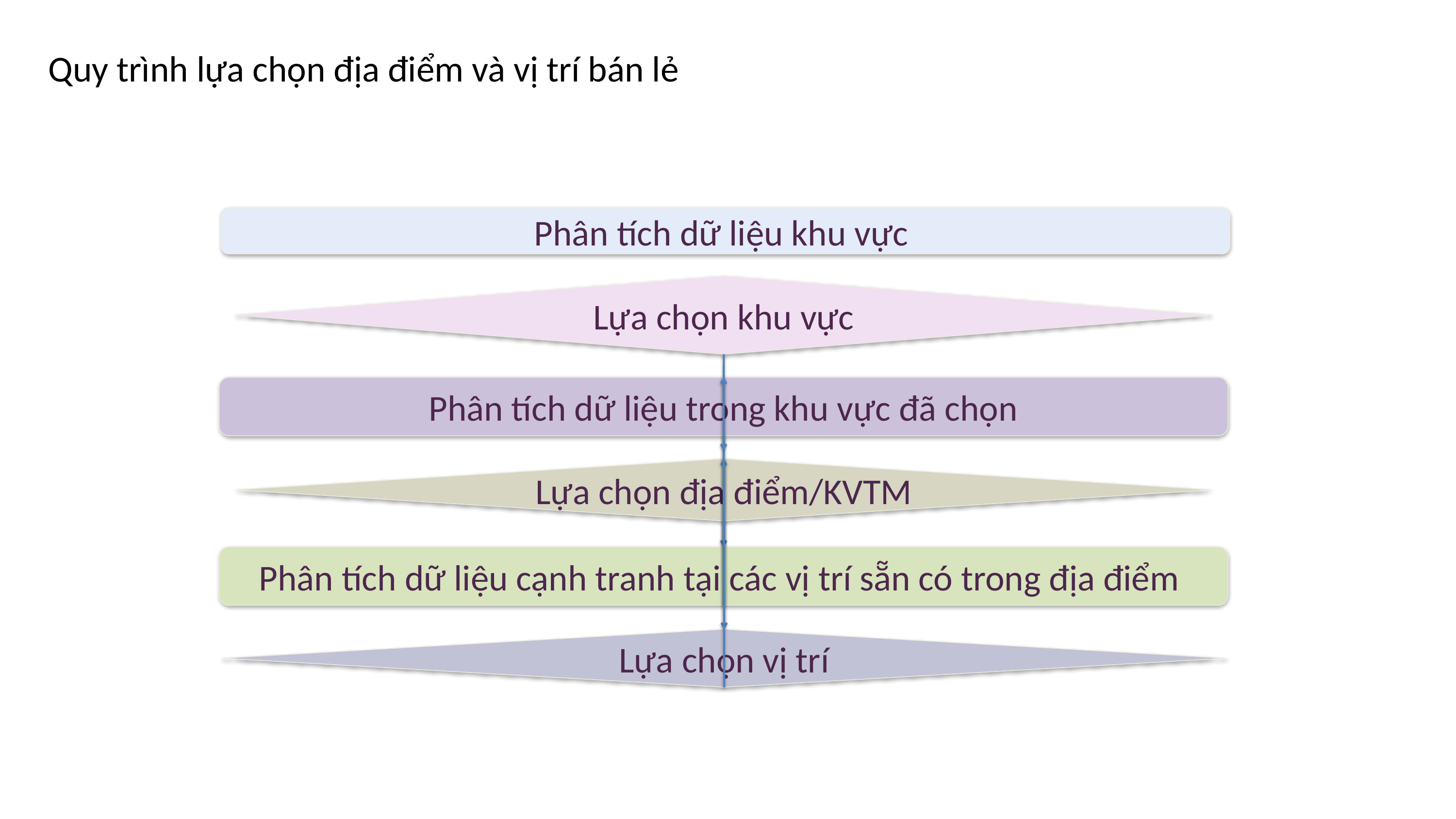

# Quy trình lựa chọn địa điểm và vị trí bán lẻ
Phân tích dữ liệu khu vực
Lựa chọn khu vực
Phân tích dữ liệu trong khu vực đã chọn
Lựa chọn địa điểm/KVTM
Phân tích dữ liệu cạnh tranh tại các vị trí sẵn có trong địa điểm
Lựa chọn vị trí